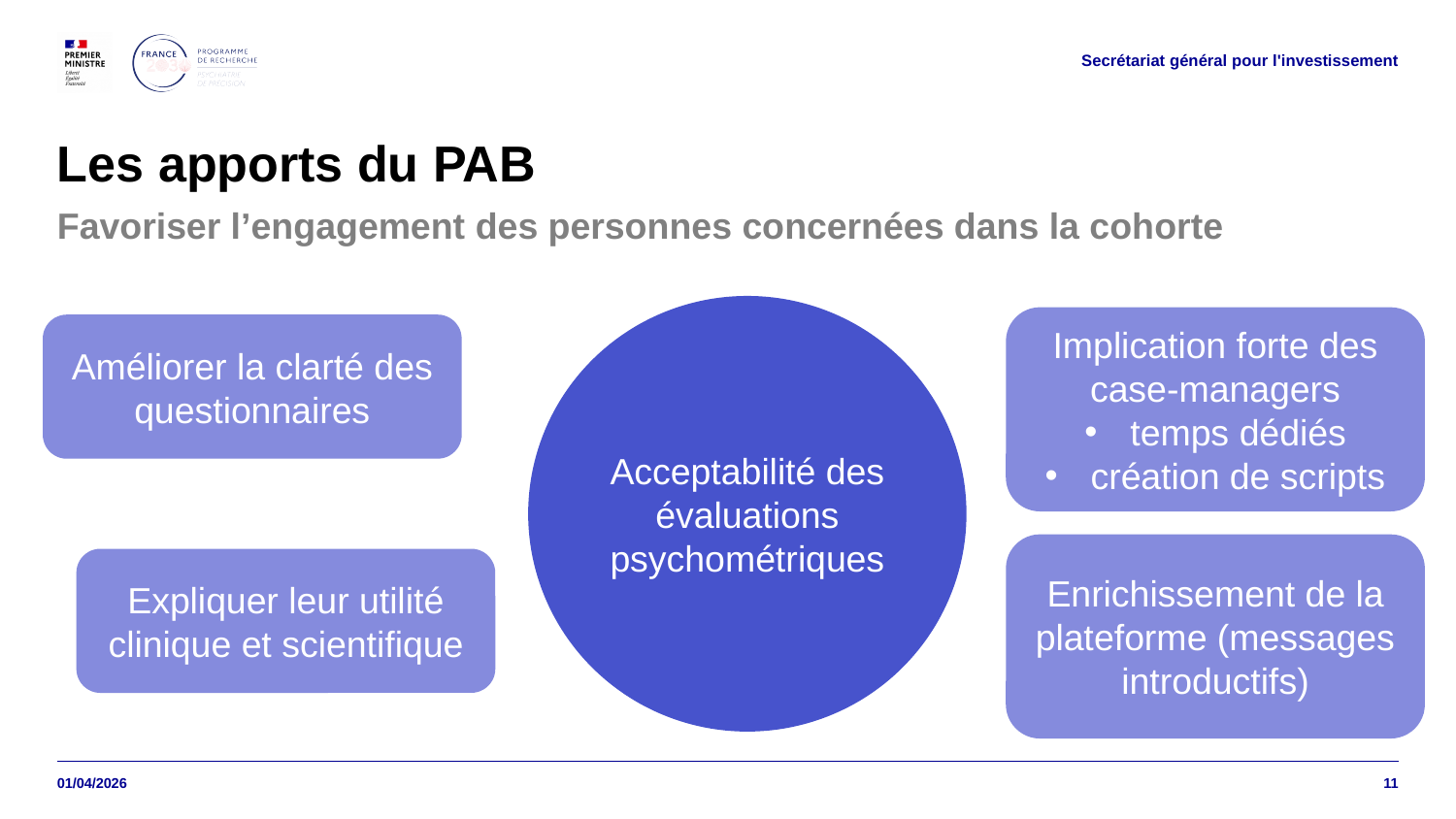

Secrétariat général pour l'investissement
# Les apports du PAB
Favoriser l’engagement des personnes concernées dans la cohorte
Acceptabilité des évaluations psychométriques
Implication forte des case-managers
temps dédiés
création de scripts
Améliorer la clarté des questionnaires
Enrichissement de la plateforme (messages introductifs)
Expliquer leur utilité clinique et scientifique
01/04/2026
11